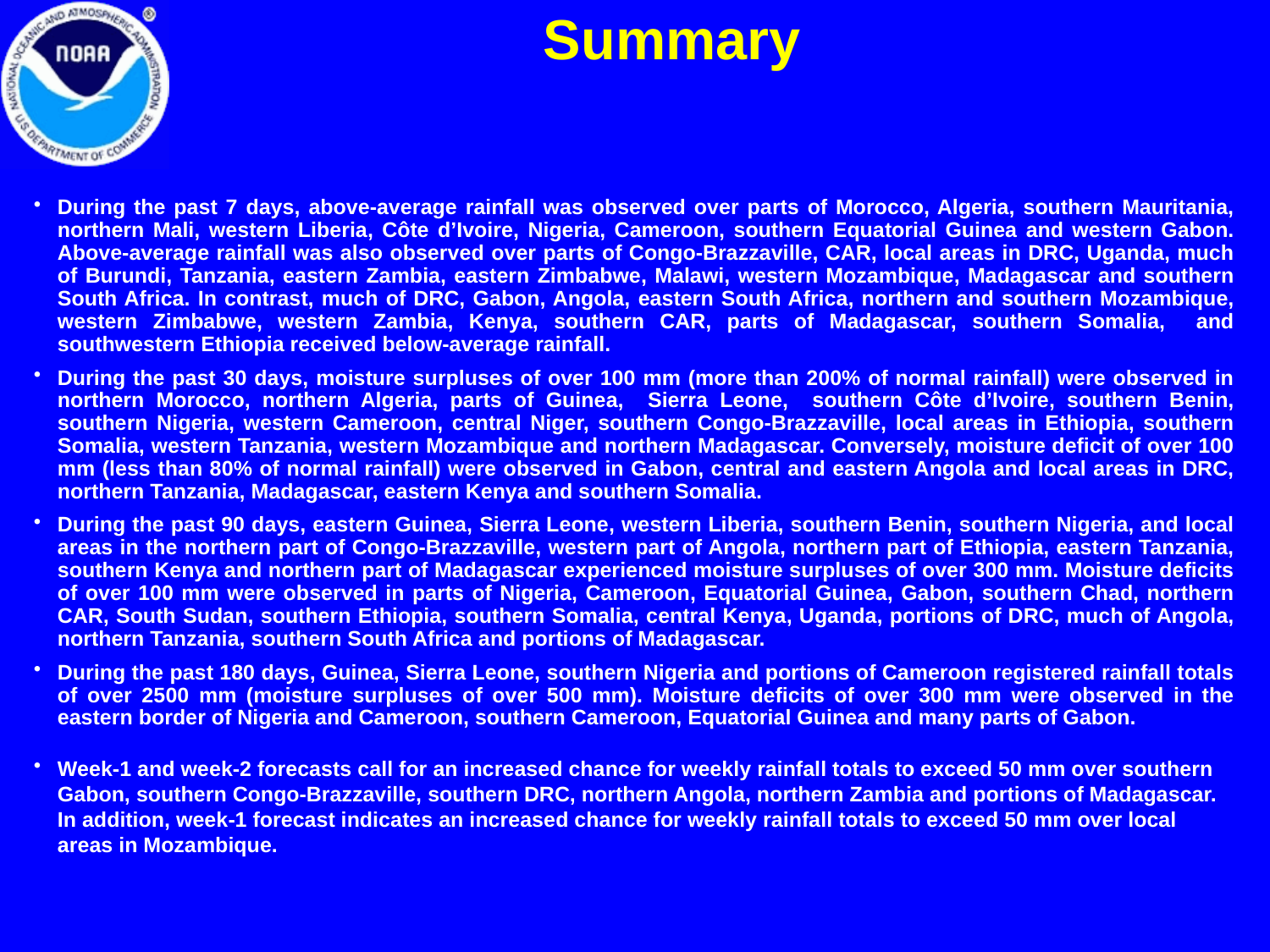

Summary
During the past 7 days, above-average rainfall was observed over parts of Morocco, Algeria, southern Mauritania, northern Mali, western Liberia, Côte d’Ivoire, Nigeria, Cameroon, southern Equatorial Guinea and western Gabon. Above-average rainfall was also observed over parts of Congo-Brazzaville, CAR, local areas in DRC, Uganda, much of Burundi, Tanzania, eastern Zambia, eastern Zimbabwe, Malawi, western Mozambique, Madagascar and southern South Africa. In contrast, much of DRC, Gabon, Angola, eastern South Africa, northern and southern Mozambique, western Zimbabwe, western Zambia, Kenya, southern CAR, parts of Madagascar, southern Somalia,  and southwestern Ethiopia received below-average rainfall.
During the past 30 days, moisture surpluses of over 100 mm (more than 200% of normal rainfall) were observed in northern Morocco, northern Algeria, parts of Guinea,  Sierra Leone,  southern Côte d’Ivoire, southern Benin, southern Nigeria, western Cameroon, central Niger, southern Congo-Brazzaville, local areas in Ethiopia, southern Somalia, western Tanzania, western Mozambique and northern Madagascar. Conversely, moisture deficit of over 100 mm (less than 80% of normal rainfall) were observed in Gabon, central and eastern Angola and local areas in DRC, northern Tanzania, Madagascar, eastern Kenya and southern Somalia.
During the past 90 days, eastern Guinea, Sierra Leone, western Liberia, southern Benin, southern Nigeria, and local areas in the northern part of Congo-Brazzaville, western part of Angola, northern part of Ethiopia, eastern Tanzania, southern Kenya and northern part of Madagascar experienced moisture surpluses of over 300 mm. Moisture deficits of over 100 mm were observed in parts of Nigeria, Cameroon, Equatorial Guinea, Gabon, southern Chad, northern CAR, South Sudan, southern Ethiopia, southern Somalia, central Kenya, Uganda, portions of DRC, much of Angola, northern Tanzania, southern South Africa and portions of Madagascar.
During the past 180 days, Guinea, Sierra Leone, southern Nigeria and portions of Cameroon registered rainfall totals of over 2500 mm (moisture surpluses of over 500 mm). Moisture deficits of over 300 mm were observed in the eastern border of Nigeria and Cameroon, southern Cameroon, Equatorial Guinea and many parts of Gabon.

Week-1 and week-2 forecasts call for an increased chance for weekly rainfall totals to exceed 50 mm over southern Gabon, southern Congo-Brazzaville, southern DRC, northern Angola, northern Zambia and portions of Madagascar. In addition, week-1 forecast indicates an increased chance for weekly rainfall totals to exceed 50 mm over local areas in Mozambique.